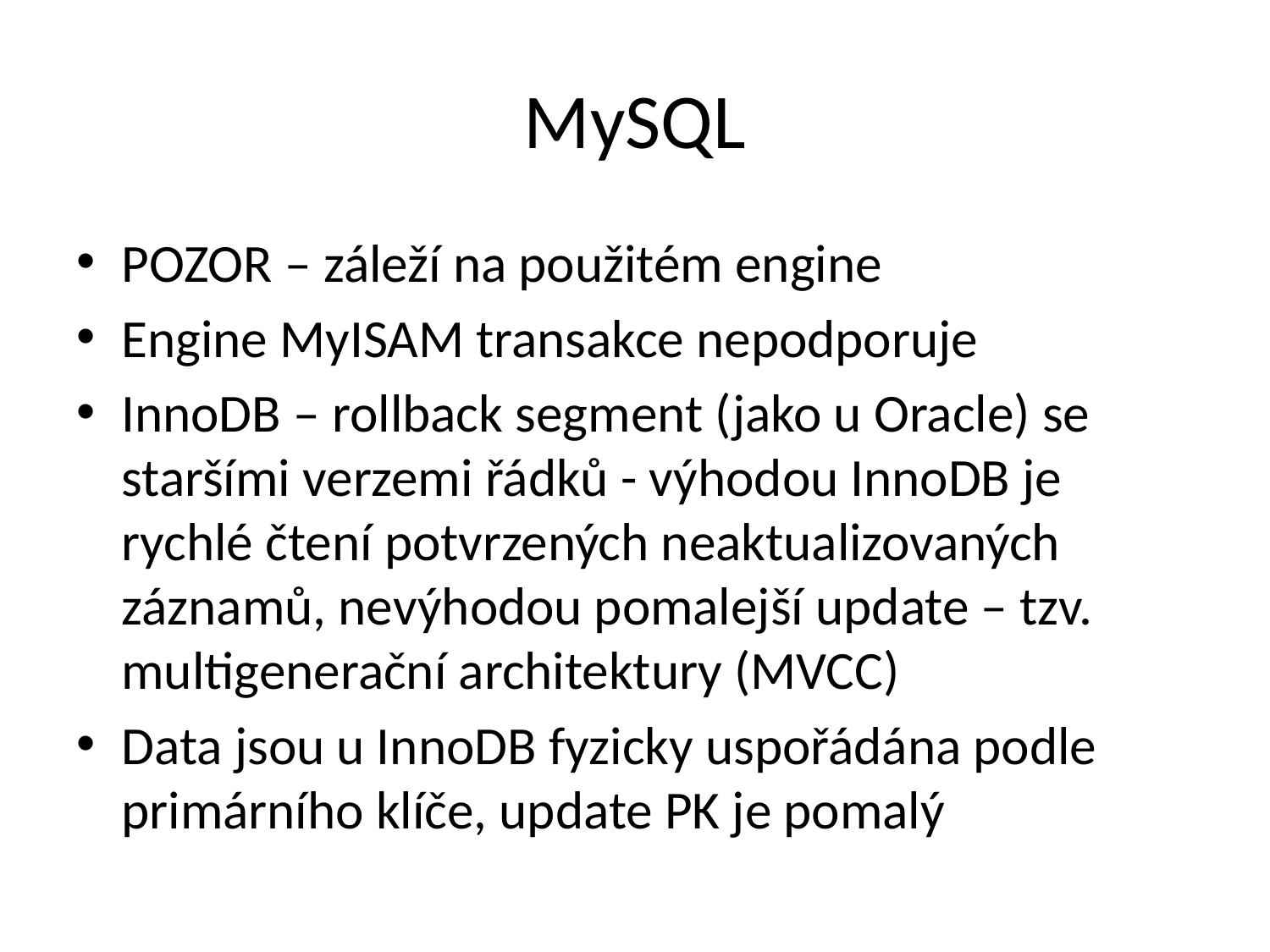

# MySQL
POZOR – záleží na použitém engine
Engine MyISAM transakce nepodporuje
InnoDB – rollback segment (jako u Oracle) se staršími verzemi řádků - výhodou InnoDB je rychlé čtení potvrzených neaktualizovaných záznamů, nevýhodou pomalejší update – tzv. multigenerační architektury (MVCC)
Data jsou u InnoDB fyzicky uspořádána podle primárního klíče, update PK je pomalý